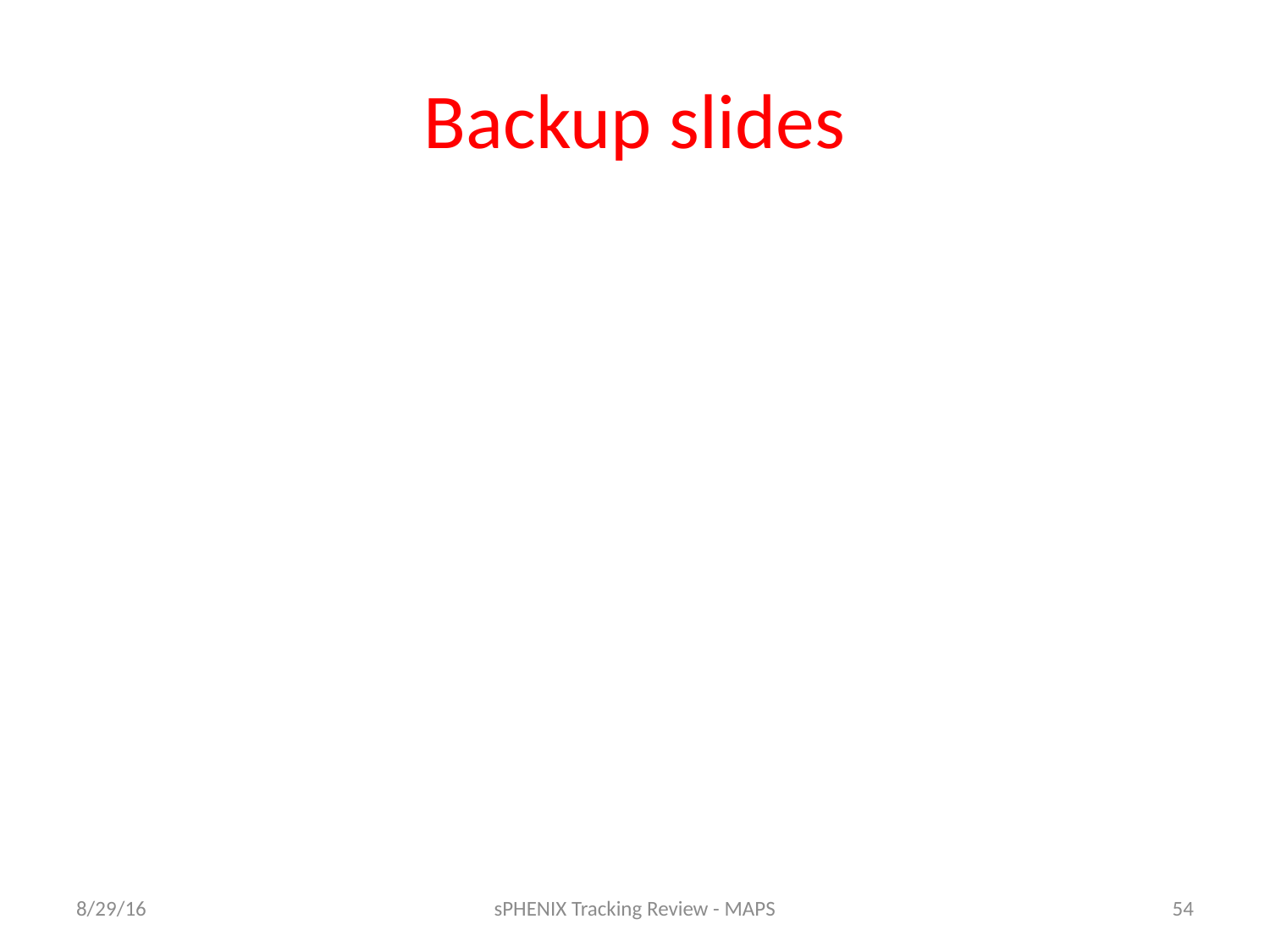

# Backup slides
8/29/16
sPHENIX Tracking Review - MAPS
54